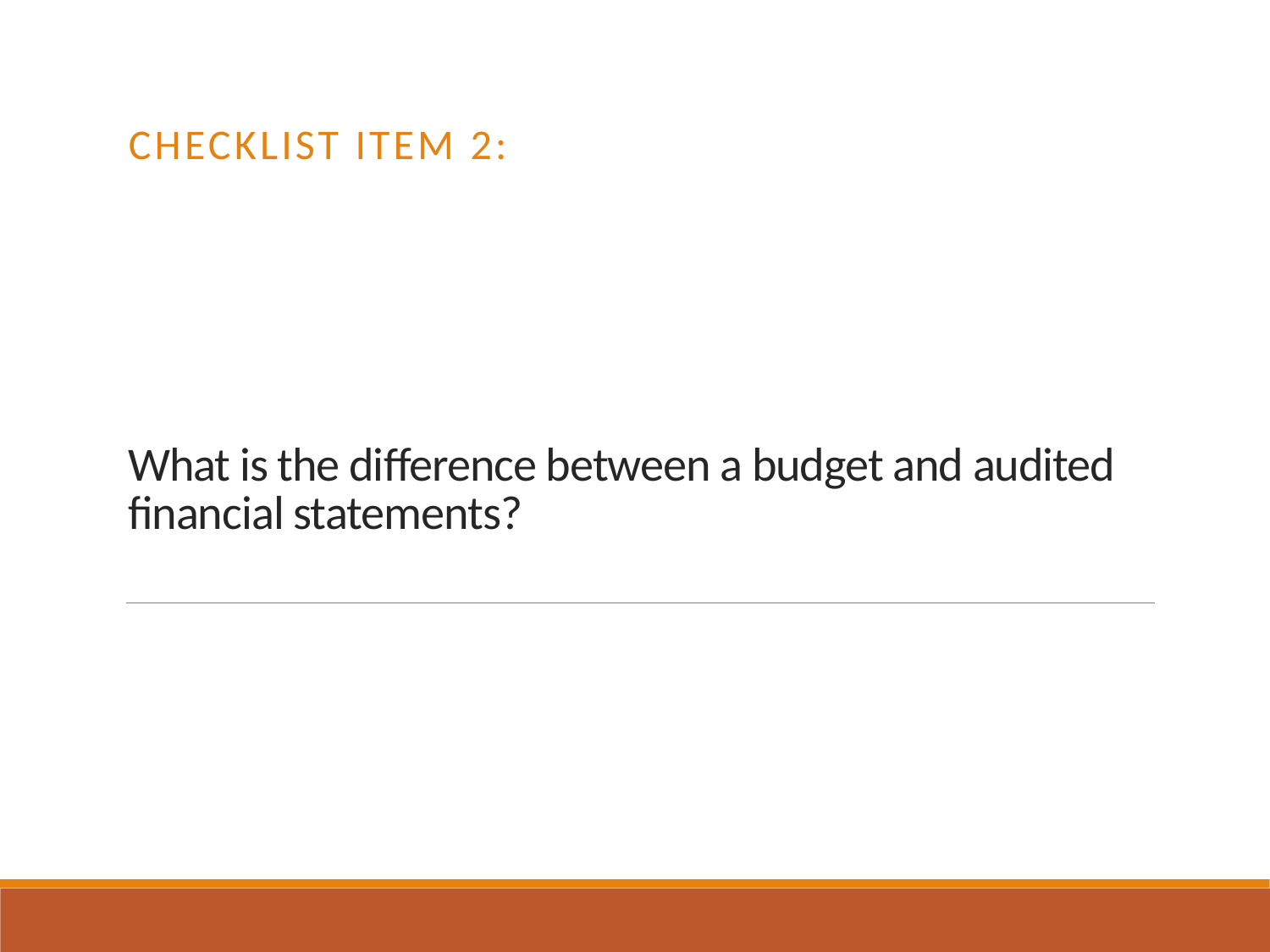

Checklist item 2:
# What is the difference between a budget and audited financial statements?